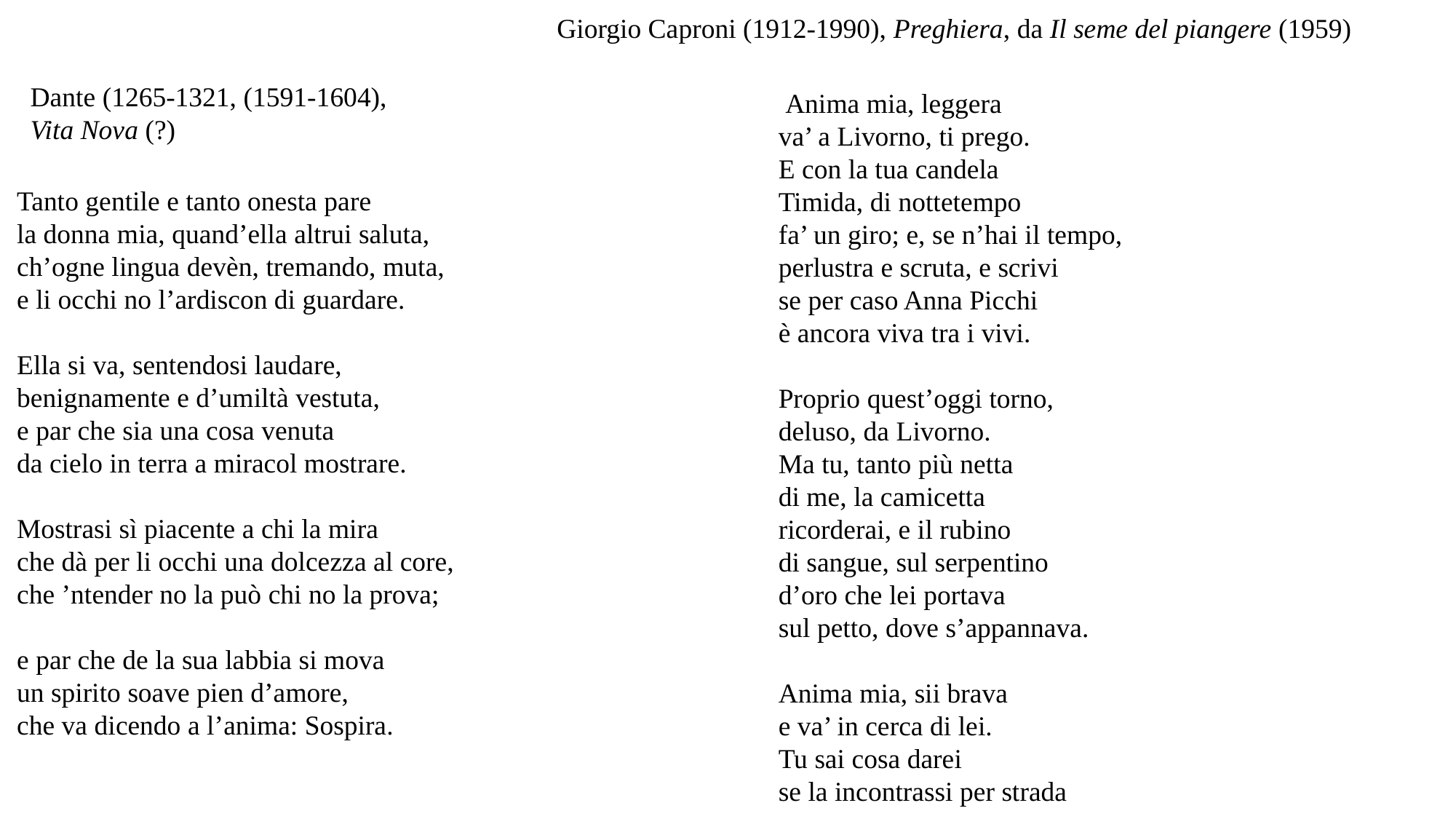

Giorgio Caproni (1912-1990), Preghiera, da Il seme del piangere (1959)
Dante (1265-1321, (1591-1604),
Vita Nova (?)
 Anima mia, leggera
va’ a Livorno, ti prego.
E con la tua candela
Timida, di nottetempo
fa’ un giro; e, se n’hai il tempo,
perlustra e scruta, e scrivi
se per caso Anna Picchi
è ancora viva tra i vivi.

Proprio quest’oggi torno,
deluso, da Livorno.
Ma tu, tanto più netta
di me, la camicetta
ricorderai, e il rubino
di sangue, sul serpentino
d’oro che lei portava
sul petto, dove s’appannava.

Anima mia, sii brava
e va’ in cerca di lei.
Tu sai cosa darei
se la incontrassi per strada
Tanto gentile e tanto onesta pare
la donna mia, quand’ella altrui saluta,
ch’ogne lingua devèn, tremando, muta,
e li occhi no l’ardiscon di guardare.

Ella si va, sentendosi laudare,
benignamente e d’umiltà vestuta,
e par che sia una cosa venuta
da cielo in terra a miracol mostrare.

Mostrasi sì piacente a chi la mira
che dà per li occhi una dolcezza al core,
che ’ntender no la può chi no la prova;

e par che de la sua labbia si mova
un spirito soave pien d’amore,
che va dicendo a l’anima: Sospira.